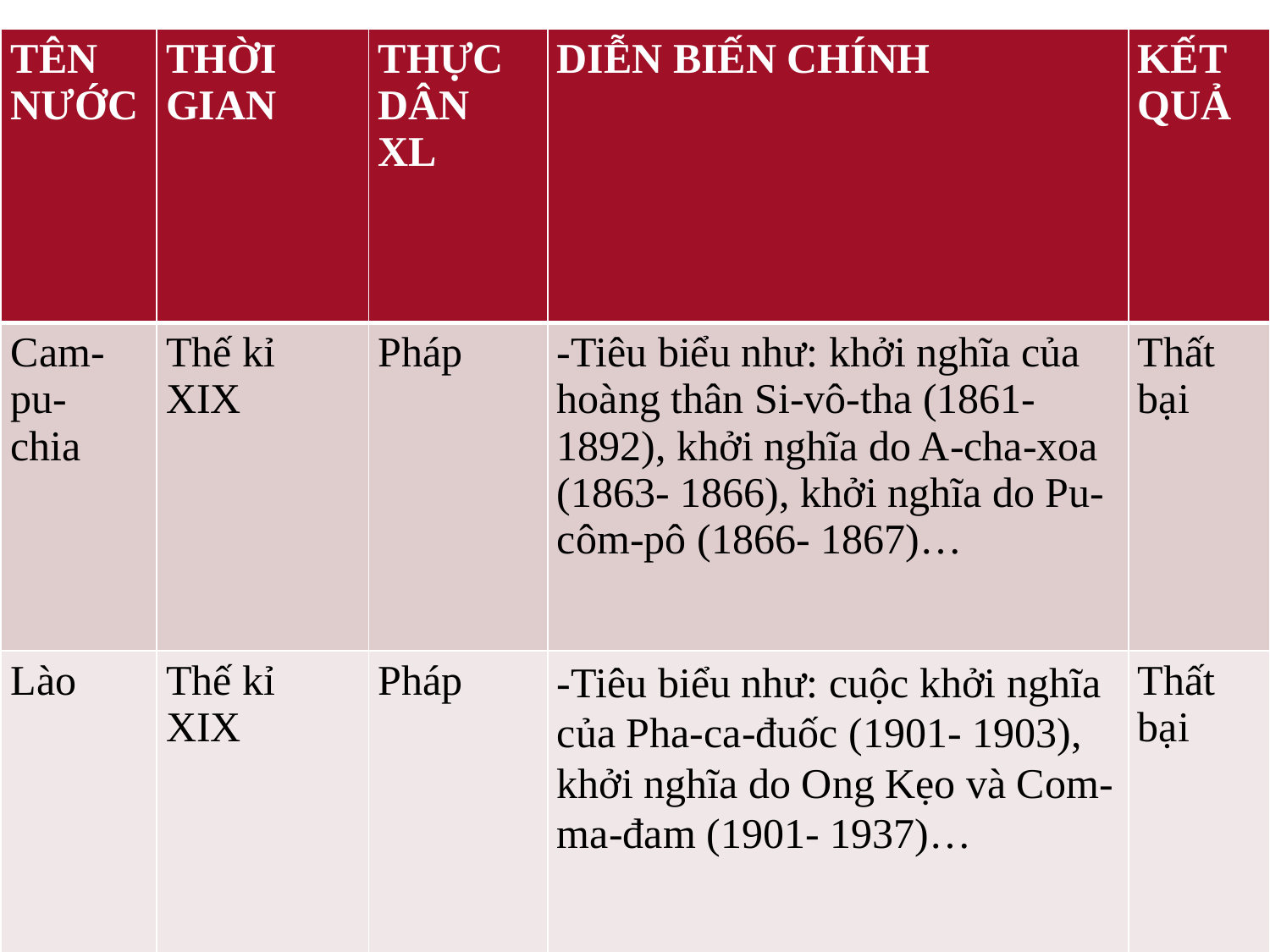

| TÊN NƯỚC | THỜI GIAN | THỰC DÂN XL | DIỄN BIẾN CHÍNH | KẾT QUẢ |
| --- | --- | --- | --- | --- |
| Cam- pu- chia | Thế kỉ XIX | Pháp | -Tiêu biểu như: khởi nghĩa của hoàng thân Si-vô-tha (1861-1892), khởi nghĩa do A-cha-xoa (1863- 1866), khởi nghĩa do Pu-côm-pô (1866- 1867)… | Thất bại |
| Lào | Thế kỉ XIX | Pháp | -Tiêu biểu như: cuộc khởi nghĩa của Pha-ca-đuốc (1901- 1903), khởi nghĩa do Ong Kẹo và Com-ma-đam (1901- 1937)… | Thất bại |